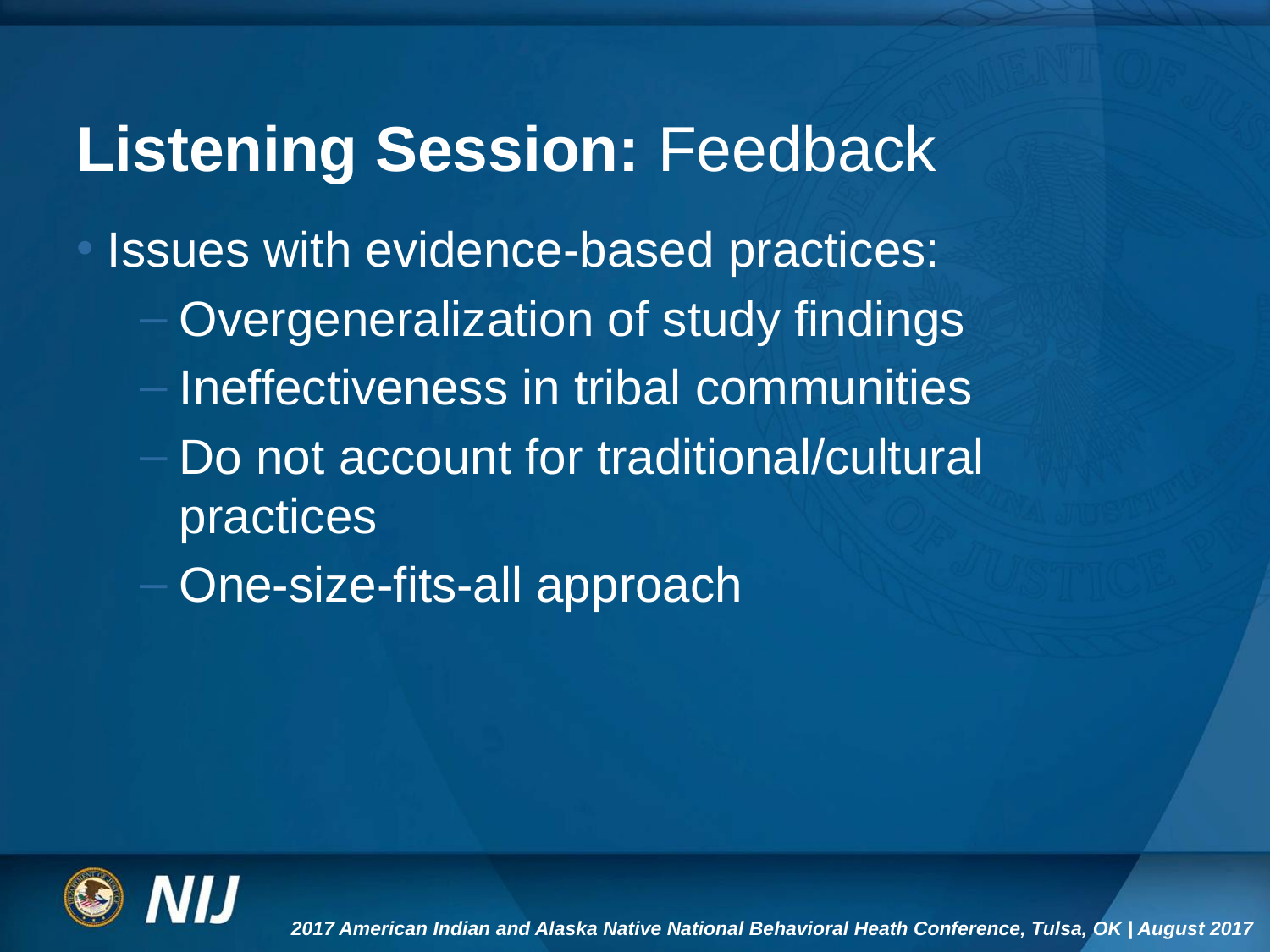

# Listening Session: Feedback
Issues with evidence-based practices:
Overgeneralization of study findings
Ineffectiveness in tribal communities
Do not account for traditional/cultural practices
One-size-fits-all approach